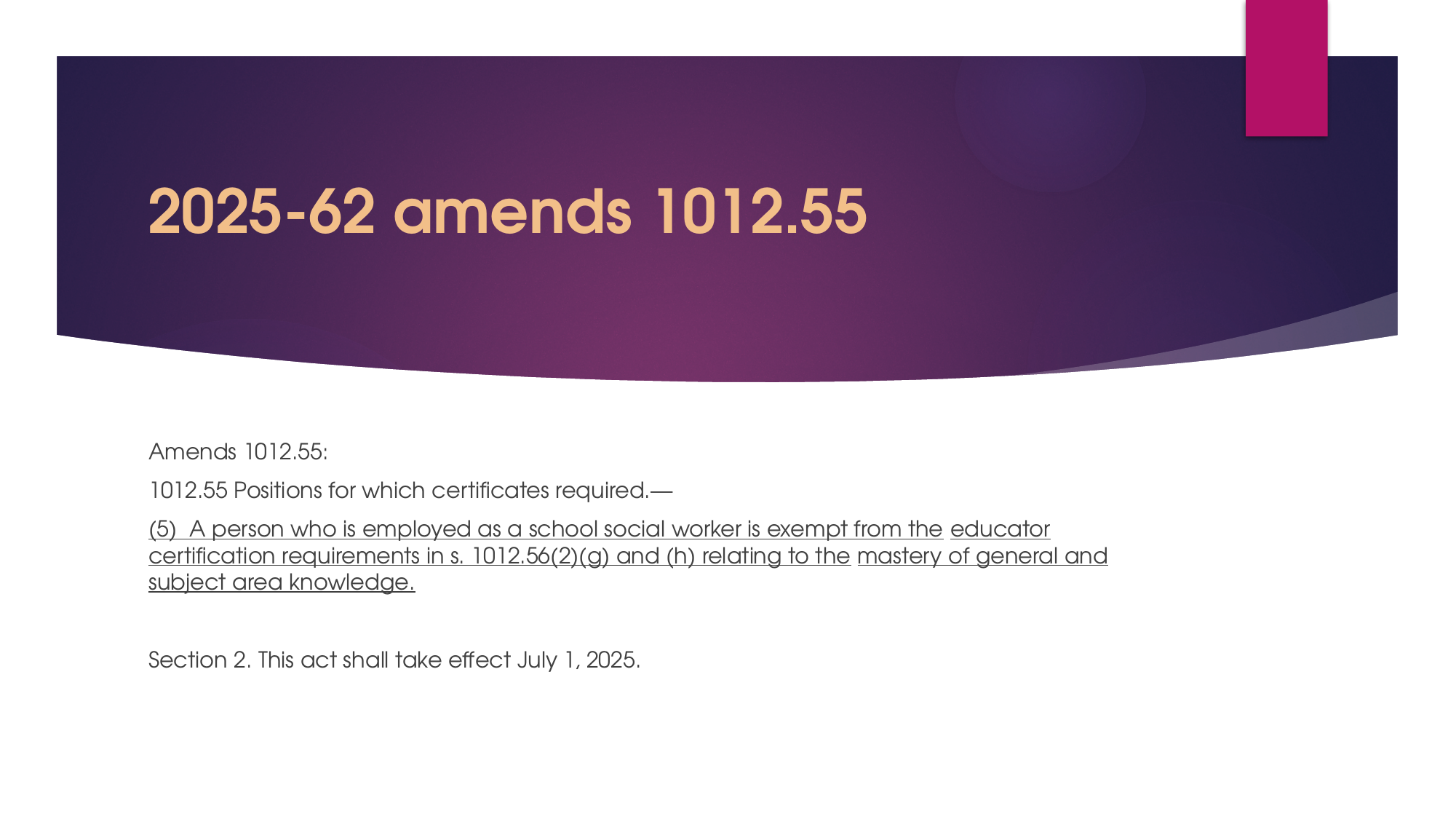

# 2025-62 amends 1012.55

Amends 1012.55:
1012.55 Positions for which certificates required.—
(5)  A person who is employed as a school social worker is exempt from the educator certification requirements in s. 1012.56(2)(g) and (h) relating to the mastery of general and subject area knowledge.

Section 2. This act shall take effect July 1, 2025.